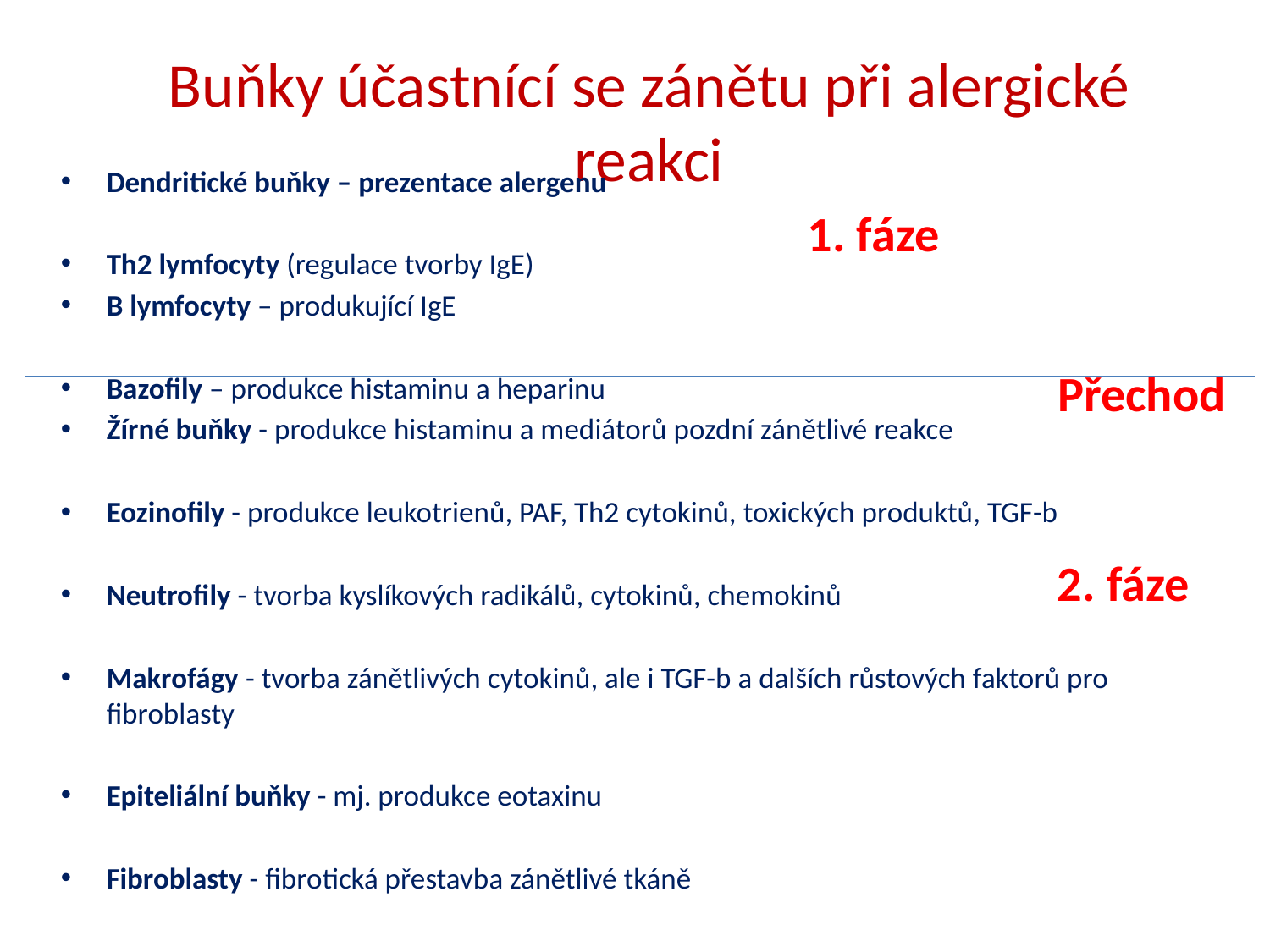

# Buňky účastnící se zánětu při alergické reakci
Dendritické buňky – prezentace alergenu

Th2 lymfocyty (regulace tvorby IgE)
B lymfocyty – produkující IgE

Bazofily – produkce histaminu a heparinu
Žírné buňky - produkce histaminu a mediátorů pozdní zánětlivé reakce

Eozinofily - produkce leukotrienů, PAF, Th2 cytokinů, toxických produktů, TGF-b

Neutrofily - tvorba kyslíkových radikálů, cytokinů, chemokinů

Makrofágy - tvorba zánětlivých cytokinů, ale i TGF-b a dalších růstových faktorů pro fibroblasty

Epiteliální buňky - mj. produkce eotaxinu

Fibroblasty - fibrotická přestavba zánětlivé tkáně

1. fáze
Přechod
2. fáze